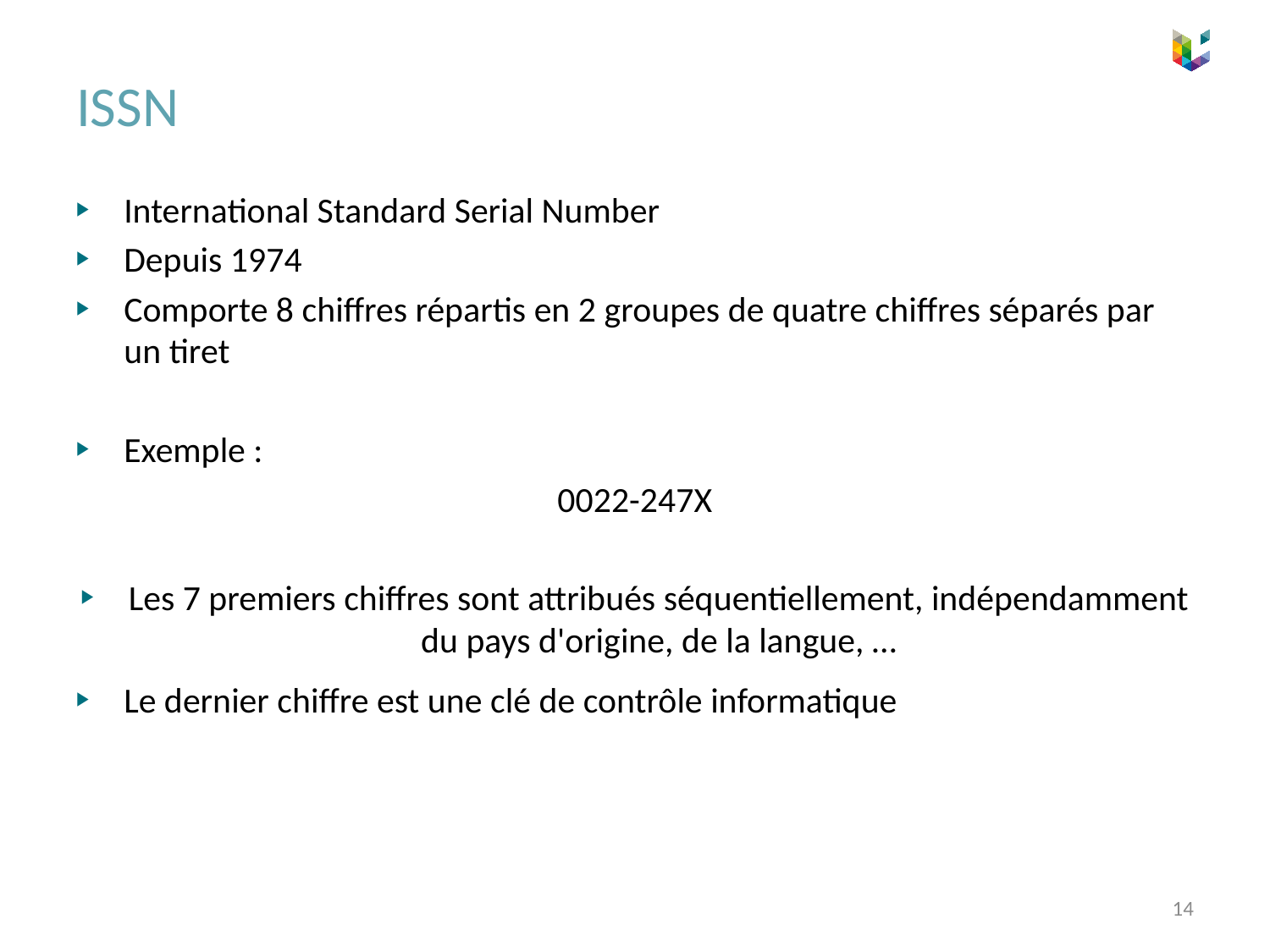

# ISSN
International Standard Serial Number
Depuis 1974
Comporte 8 chiffres répartis en 2 groupes de quatre chiffres séparés par un tiret

Exemple :
0022-247X

Les 7 premiers chiffres sont attribués séquentiellement, indépendamment du pays d'origine, de la langue, …
Le dernier chiffre est une clé de contrôle informatique

14